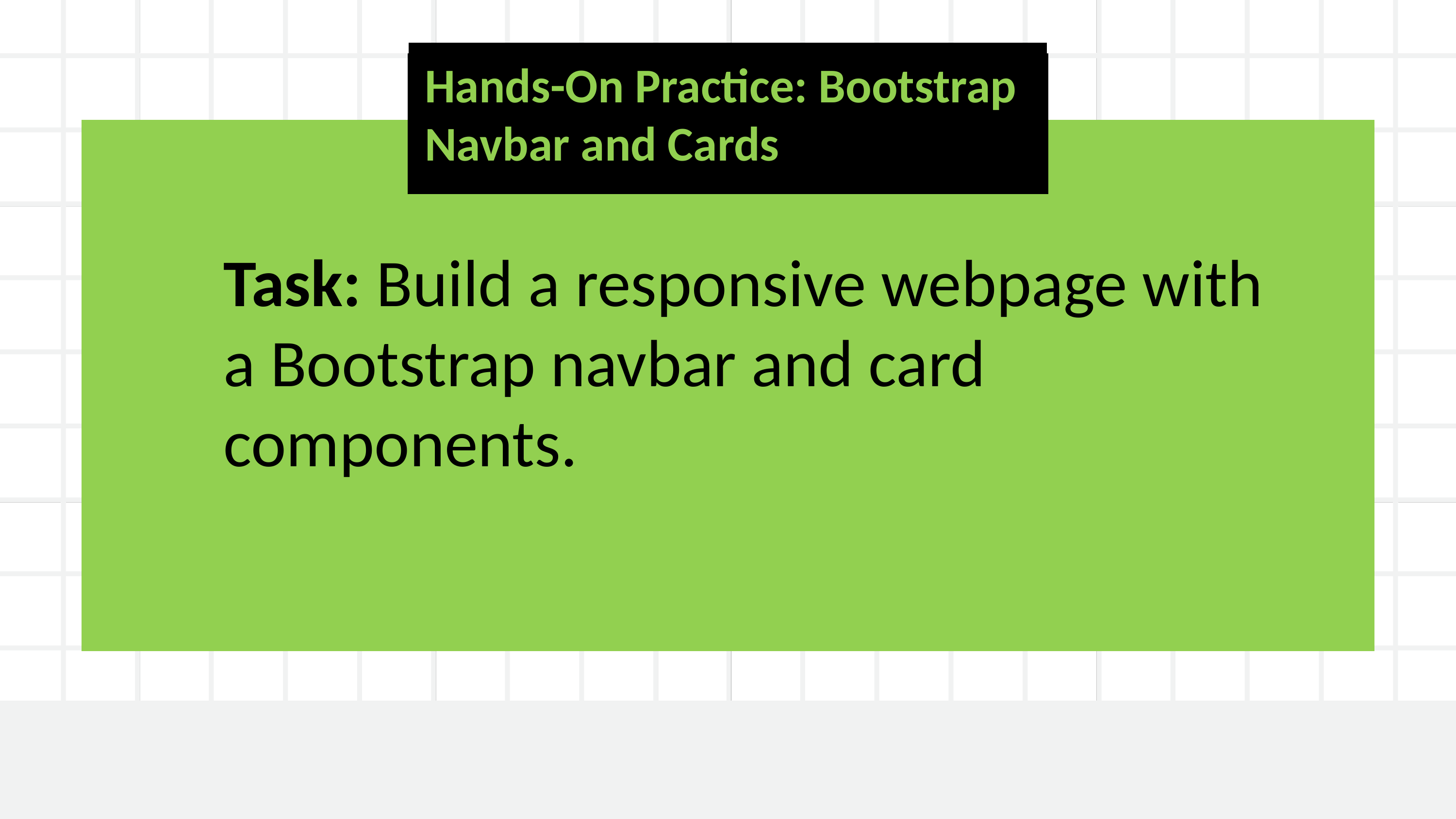

Hands-On Practice: Bootstrap Navbar and Cards

Task: Build a responsive webpage with a Bootstrap navbar and card components.